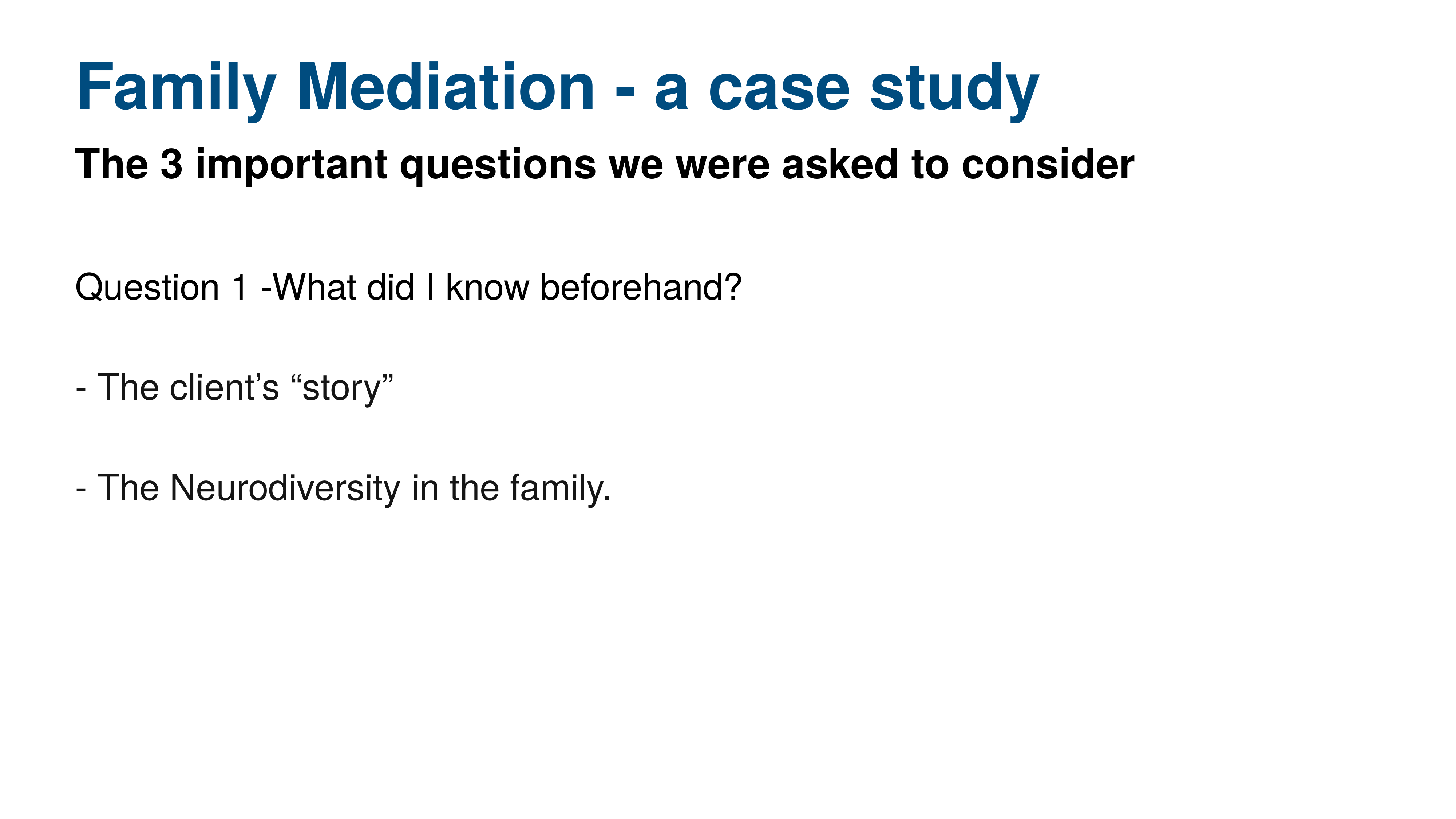

# Family Mediation - a case study
The 3 important questions we were asked to consider
Question 1 -What did I know beforehand?

- The client’s “story”

- The Neurodiversity in the family.